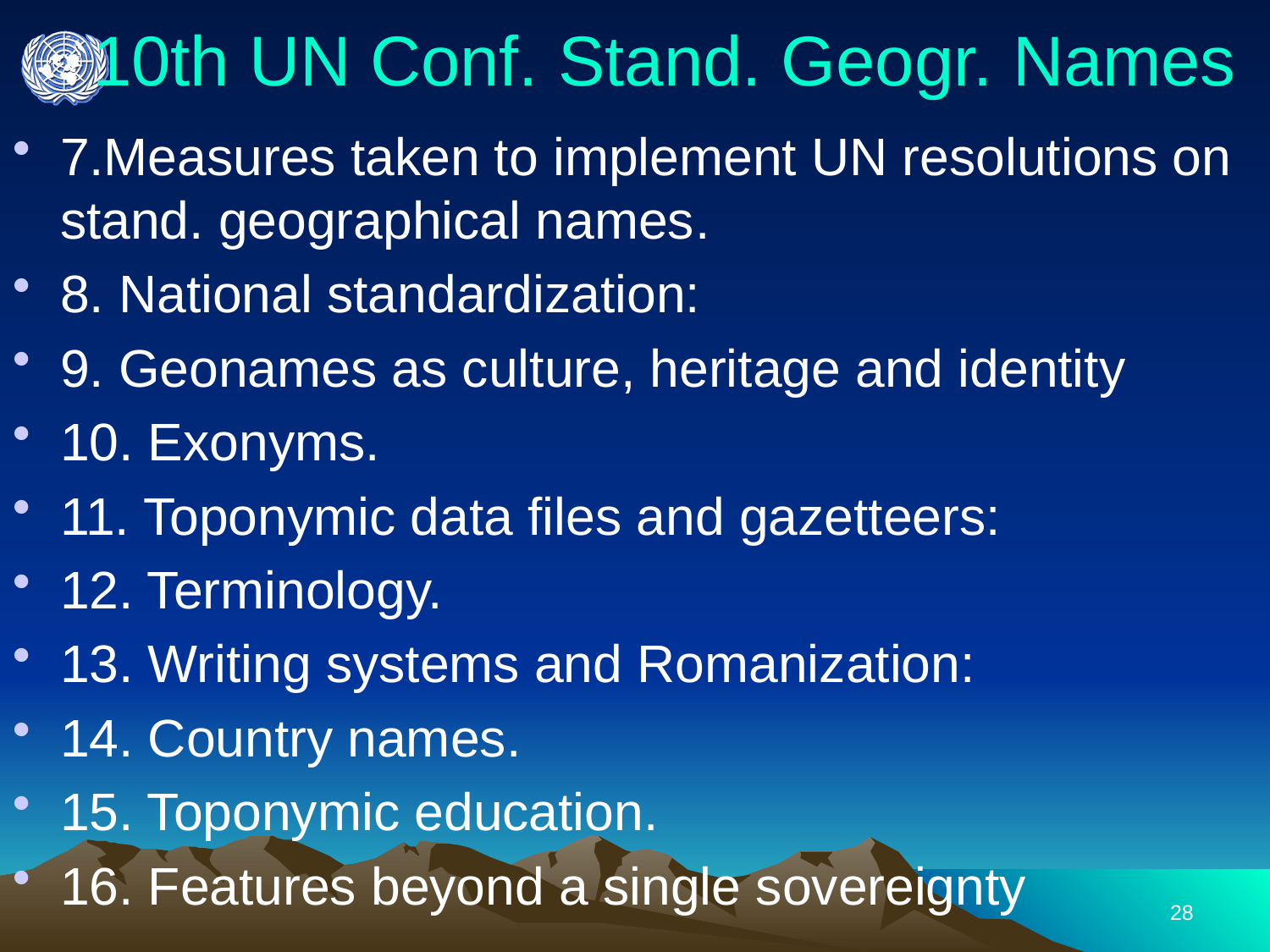

# 10th UN Conf. Stand. Geogr. Names
7.Measures taken to implement UN resolutions on stand. geographical names.
8. National standardization:
9. Geonames as culture, heritage and identity
10. Exonyms.
11. Toponymic data files and gazetteers:
12. Terminology.
13. Writing systems and Romanization:
14. Country names.
15. Toponymic education.
16. Features beyond a single sovereignty
28